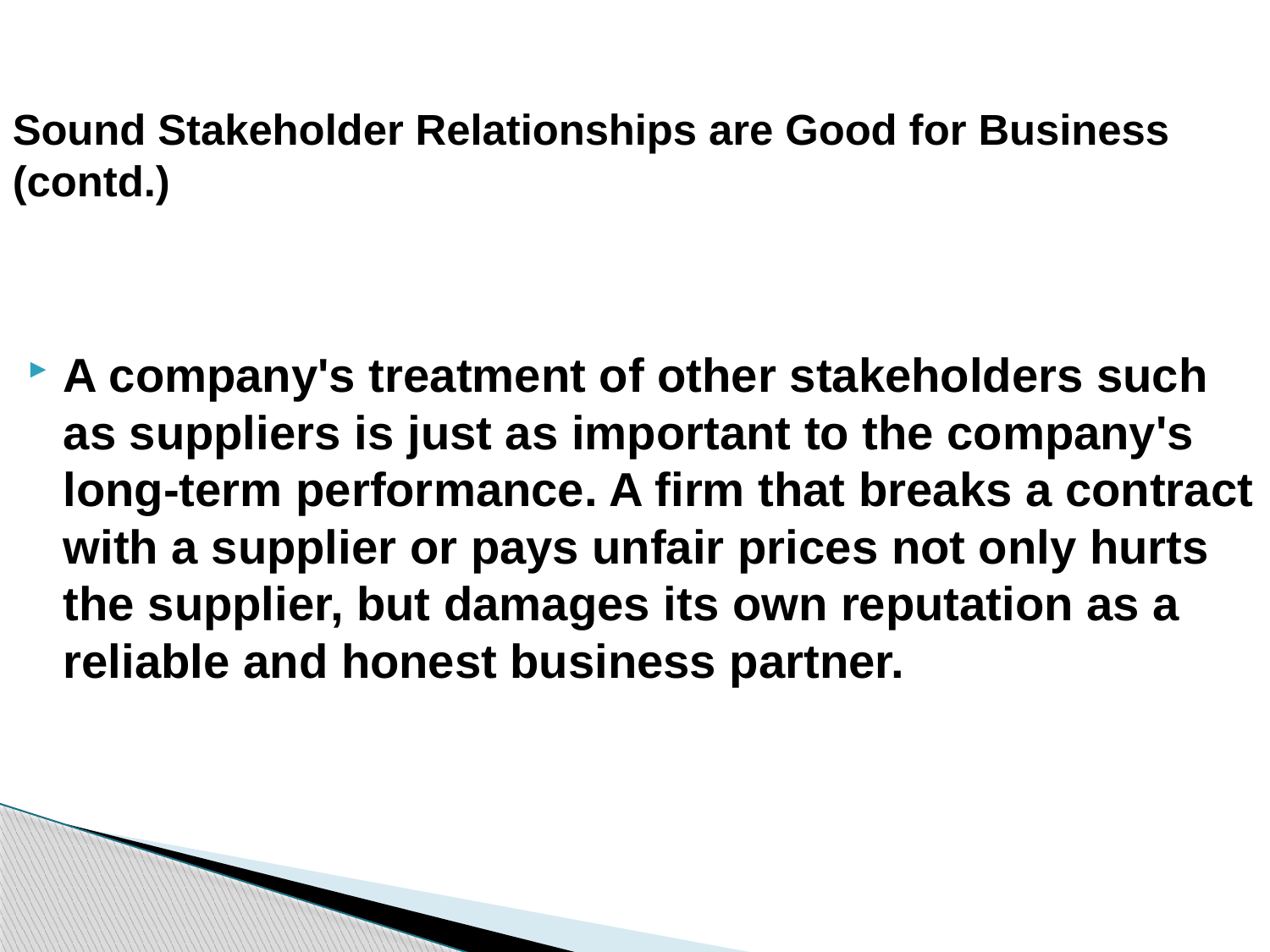

# Sound Stakeholder Relationships are Good for Business (contd.)
A company's treatment of other stakeholders such as suppliers is just as important to the company's long-term performance. A firm that breaks a contract with a supplier or pays unfair prices not only hurts the supplier, but damages its own reputation as a reliable and honest business partner.